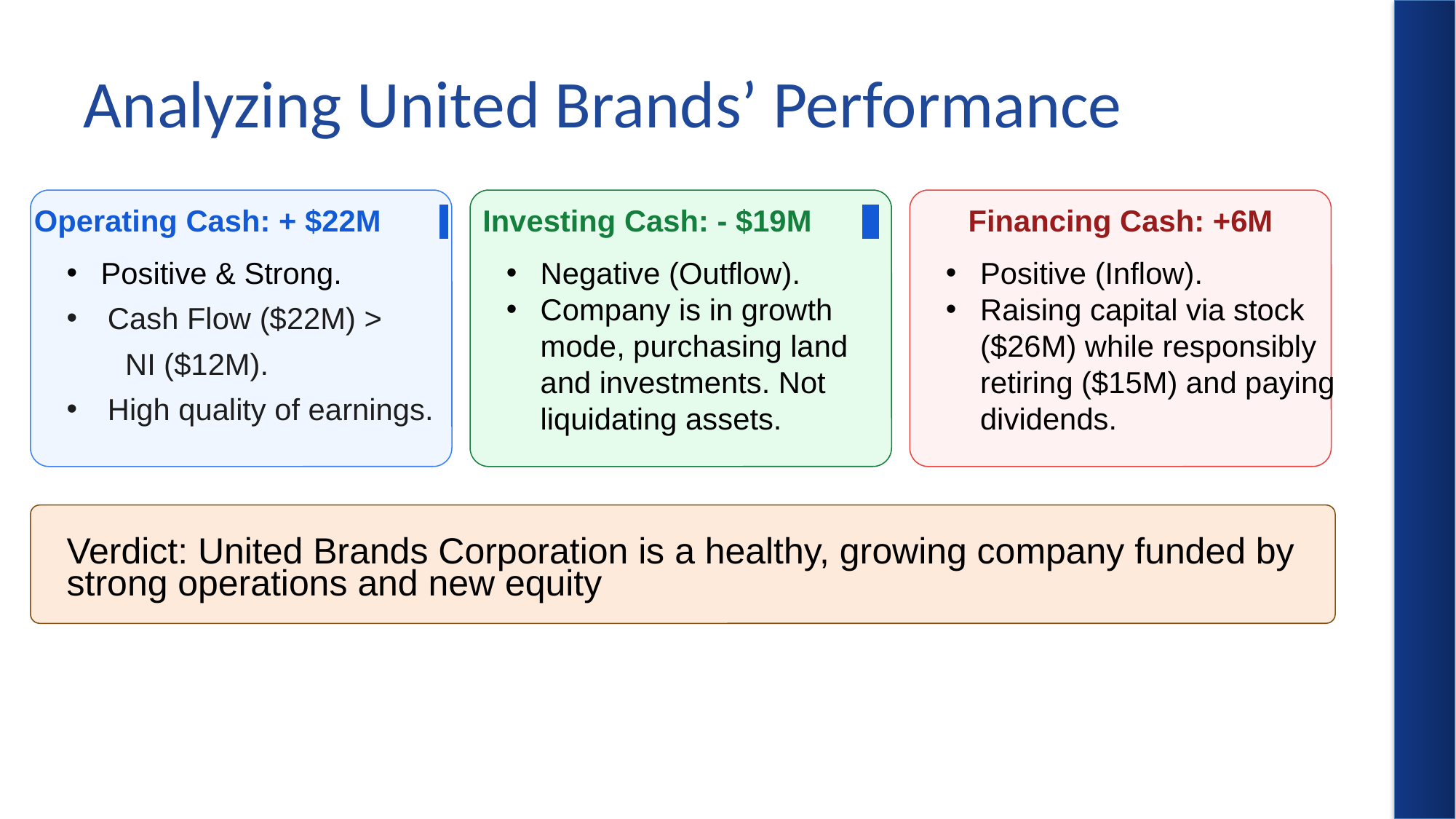

# Analyzing United Brands’ Performance

Operating Cash: + $22M
Investing Cash: - $19M
Financing Cash: +6M
Positive & Strong.
Cash Flow ($22M) >
       NI ($12M).
High quality of earnings.

Negative (Outflow).
Company is in growth mode, purchasing land and investments. Not liquidating assets.
Positive (Inflow).
Raising capital via stock ($26M) while responsibly retiring ($15M) and paying dividends.

Verdict: United Brands Corporation is a healthy, growing company funded by strong operations and new equity